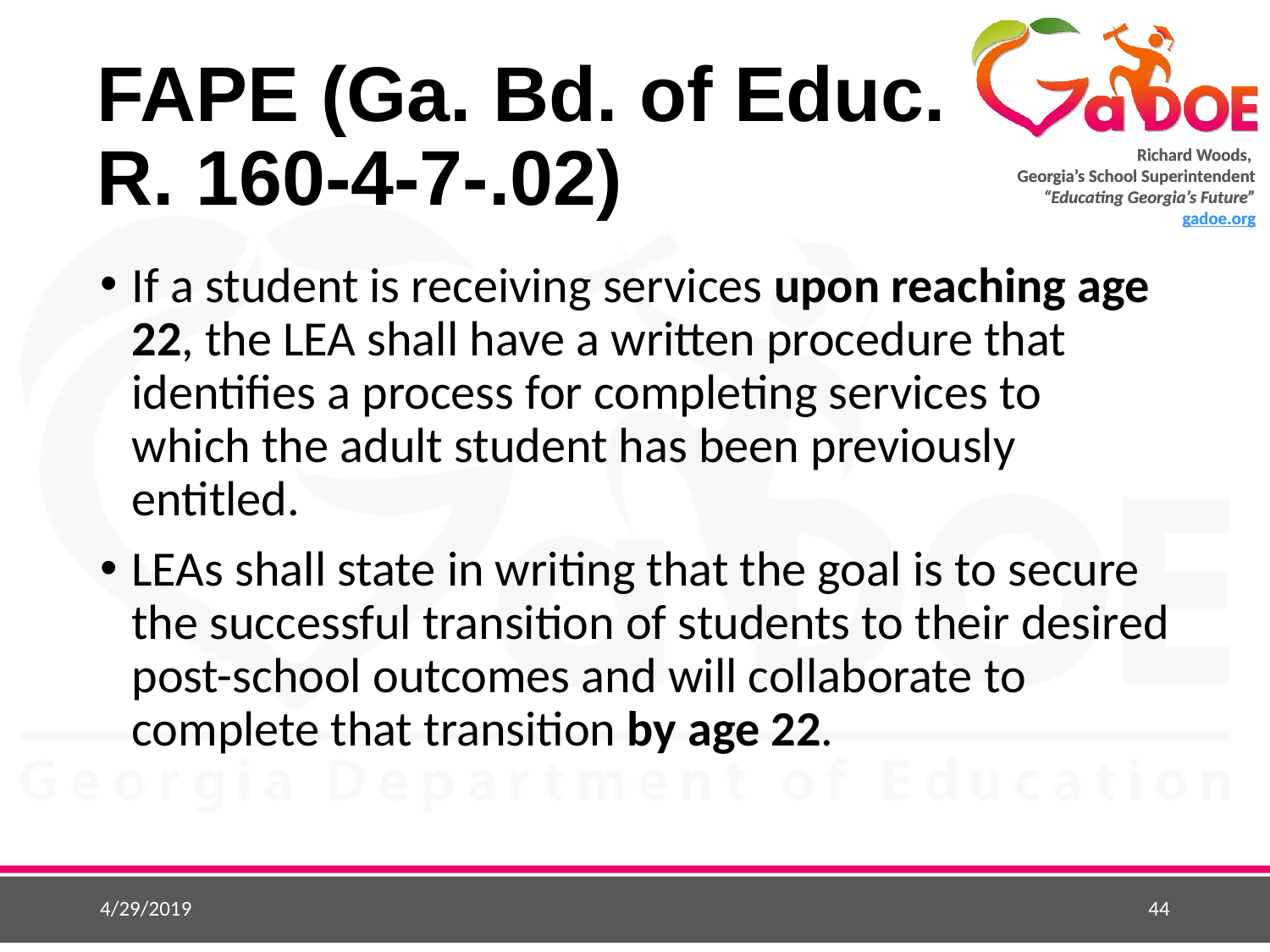

# FAPE (Ga. Bd. of Educ. R. 160-4-7-.02)
If a student is receiving services upon reaching age 22, the LEA shall have a written procedure that identifies a process for completing services to which the adult student has been previously entitled.
LEAs shall state in writing that the goal is to secure the successful transition of students to their desired post-school outcomes and will collaborate to complete that transition by age 22.
4/29/2019
44